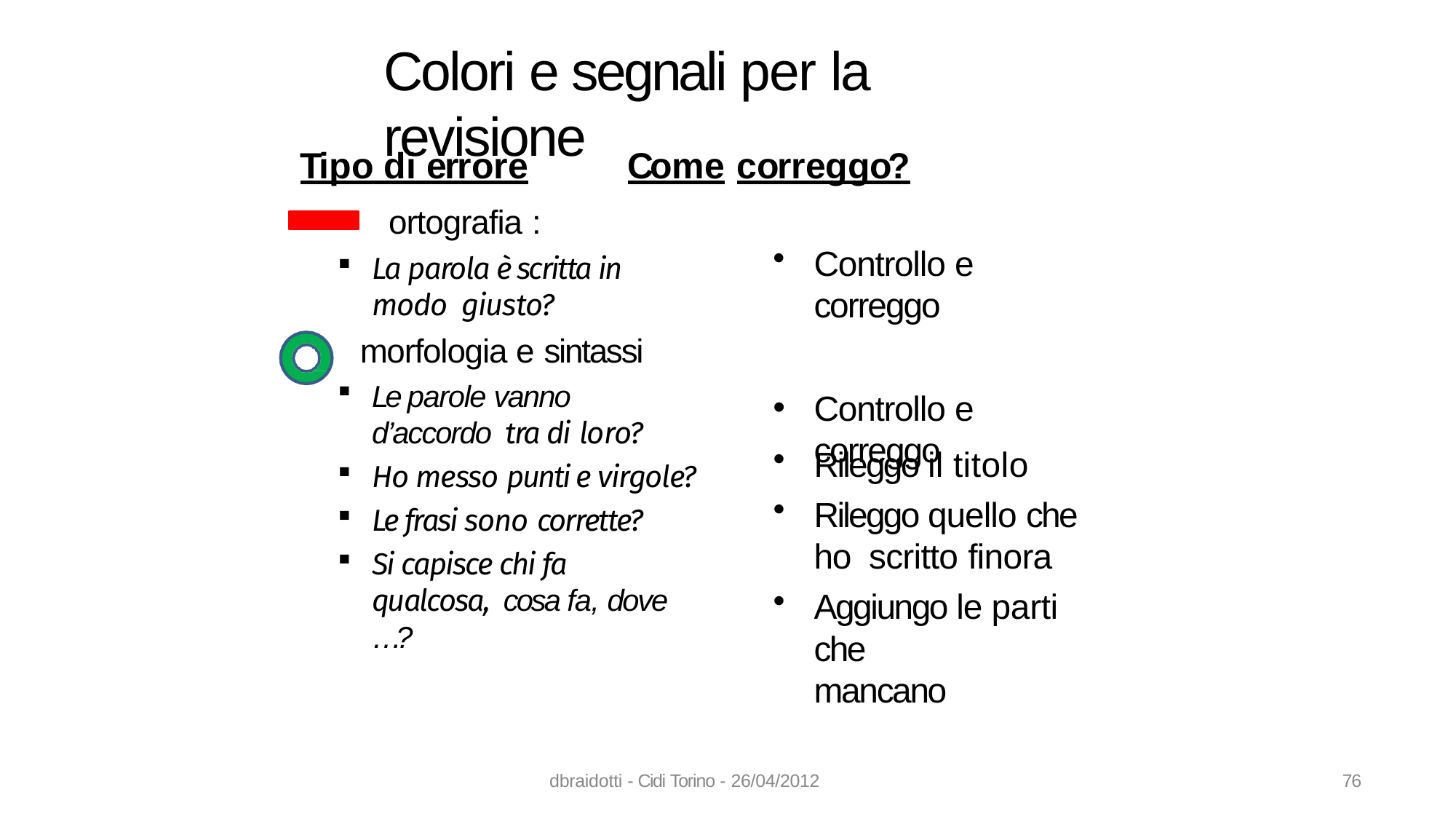

# Colori e segnali per la revisione
Tipo di errore	Come	correggo?
ortografia :
La parola è scritta in modo  giusto?
morfologia e sintassi
Le parole vanno d’accordo  tra di loro?
Ho messo punti e virgole?
Le frasi sono corrette?
Si capisce chi fa qualcosa,  cosa fa, dove …?

Controllo e correggo

Controllo e correggo

Rileggo il titolo
Rileggo quello che ho  scritto finora
Aggiungo le parti che
mancano
dbraidotti - Cidi Torino - 26/04/2012
76